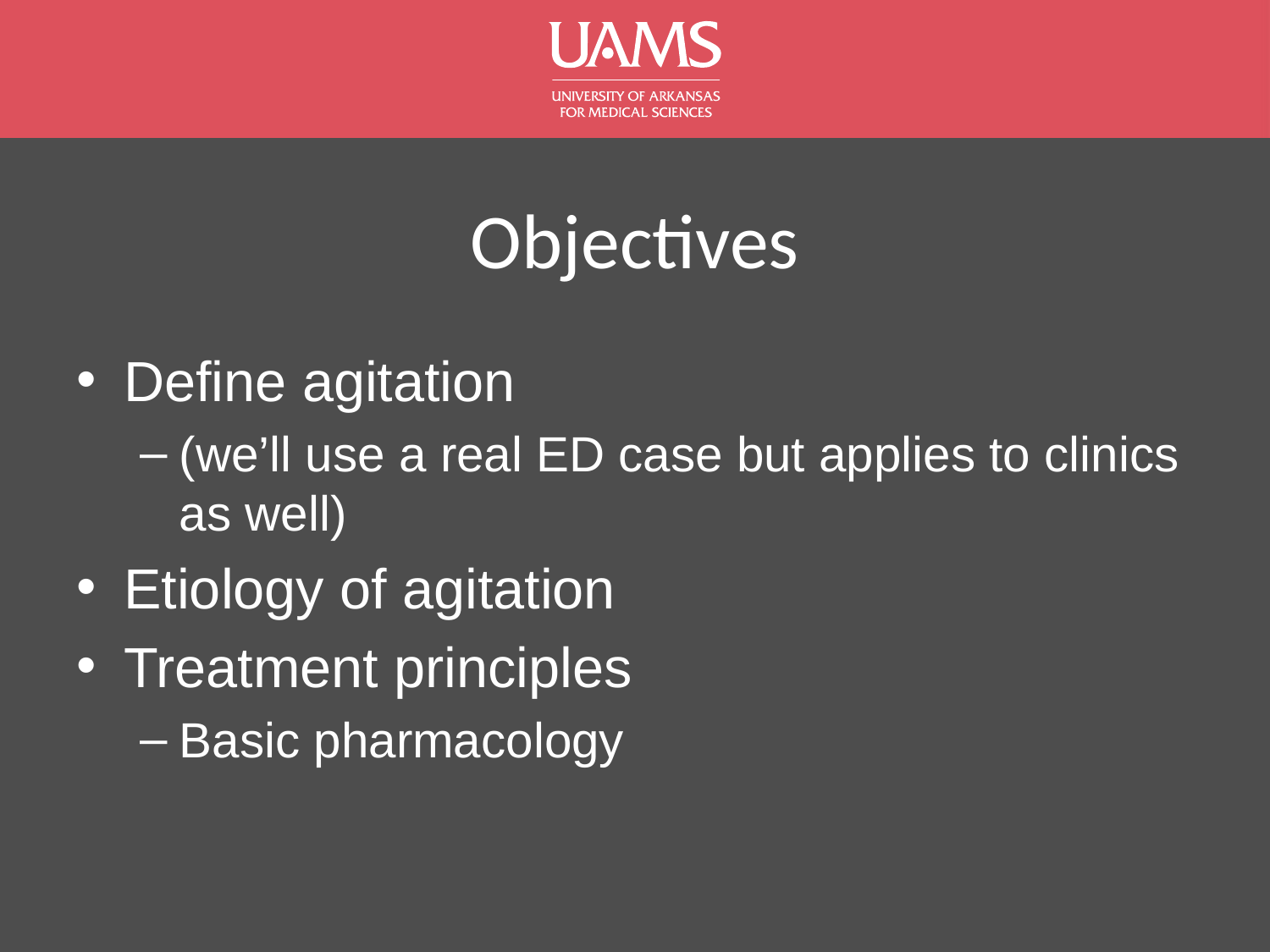

# Objectives
Define agitation
(we’ll use a real ED case but applies to clinics as well)
Etiology of agitation
Treatment principles
Basic pharmacology